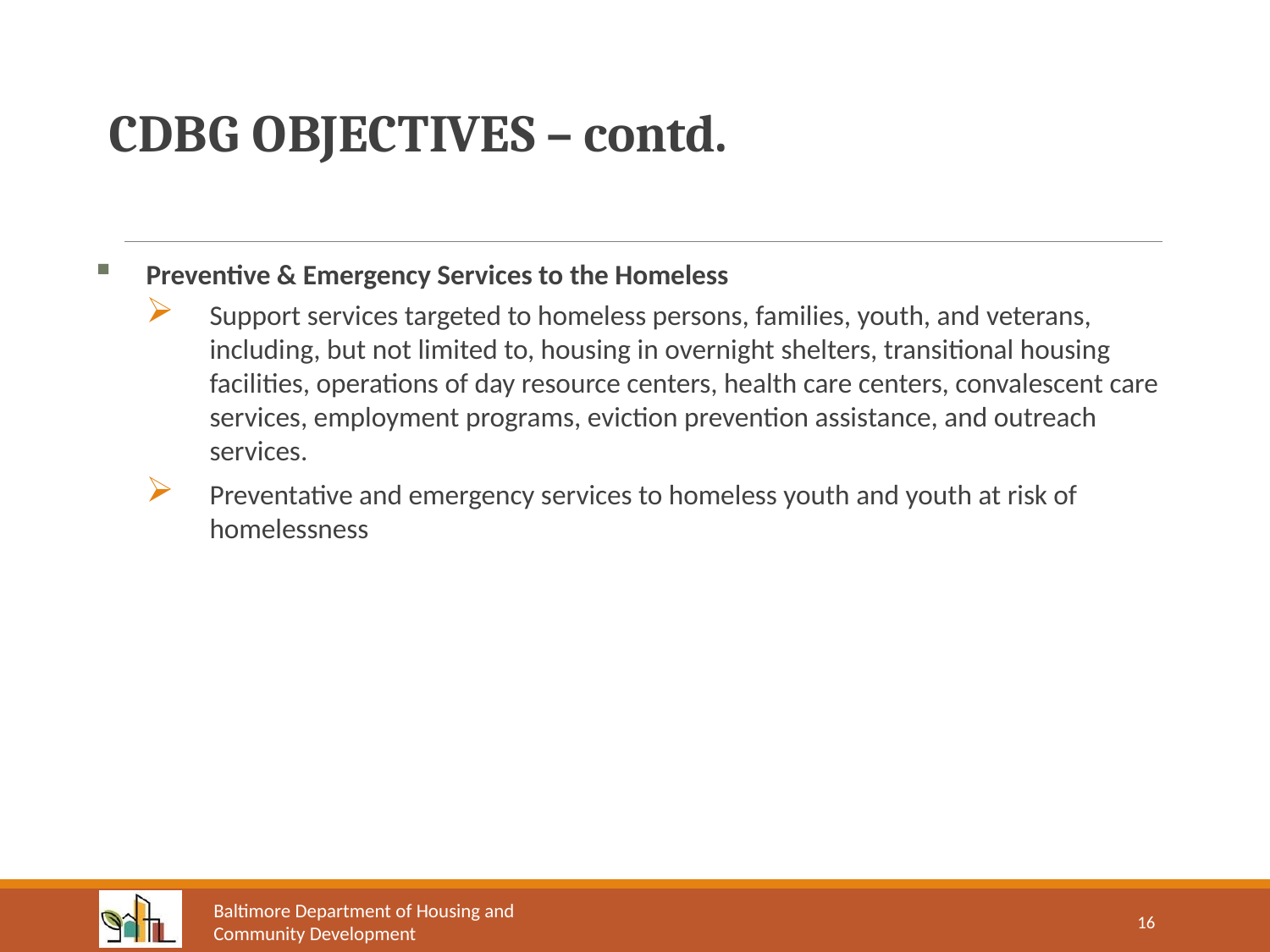

# CDBG OBJECTIVES – contd.
Preventive & Emergency Services to the Homeless
Support services targeted to homeless persons, families, youth, and veterans, including, but not limited to, housing in overnight shelters, transitional housing facilities, operations of day resource centers, health care centers, convalescent care services, employment programs, eviction prevention assistance, and outreach services.
Preventative and emergency services to homeless youth and youth at risk of homelessness
16